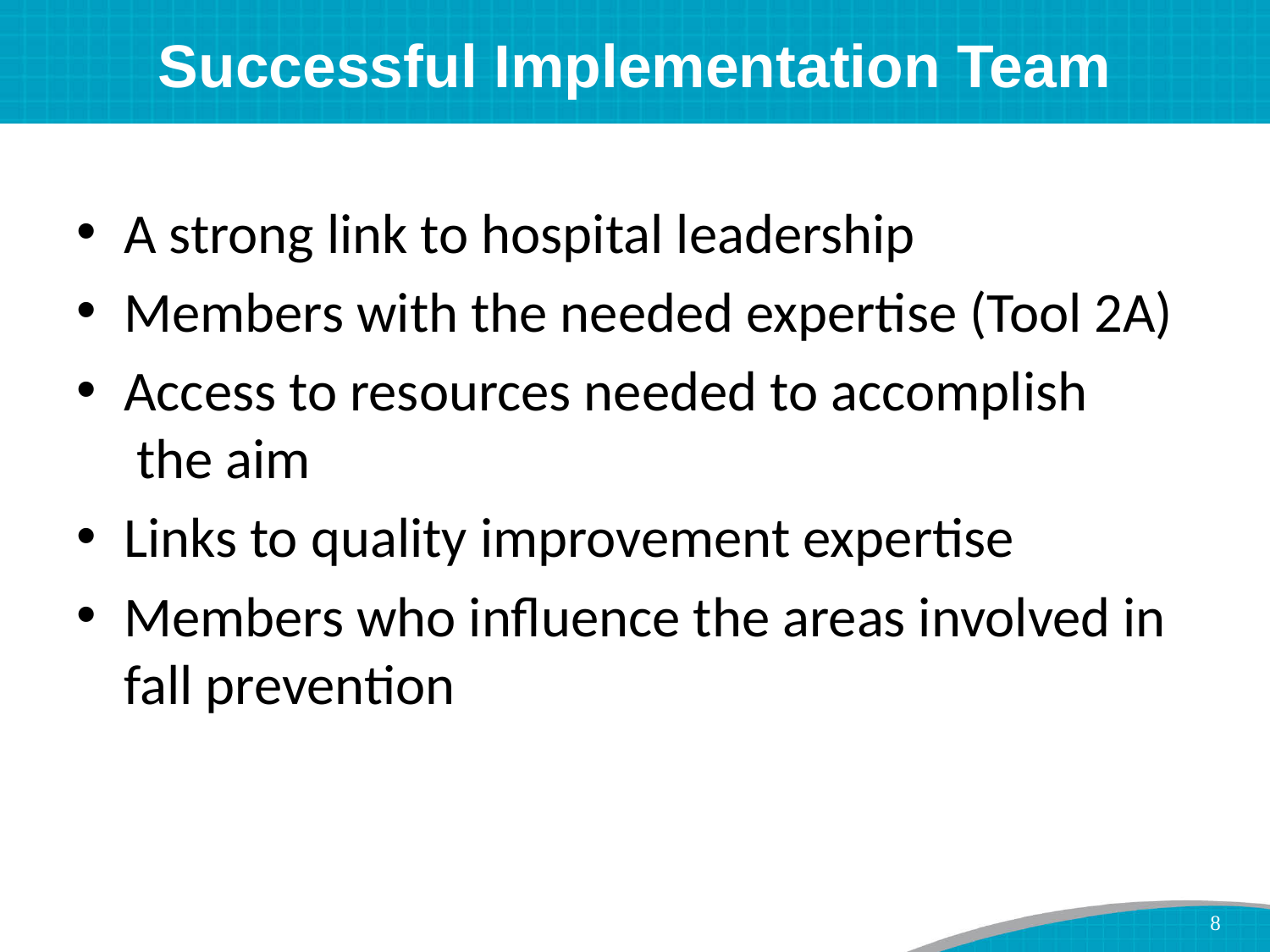

# Successful Implementation Team
A strong link to hospital leadership
Members with the needed expertise (Tool 2A)
Access to resources needed to accomplish          the aim
Links to quality improvement expertise
Members who influence the areas involved in fall prevention